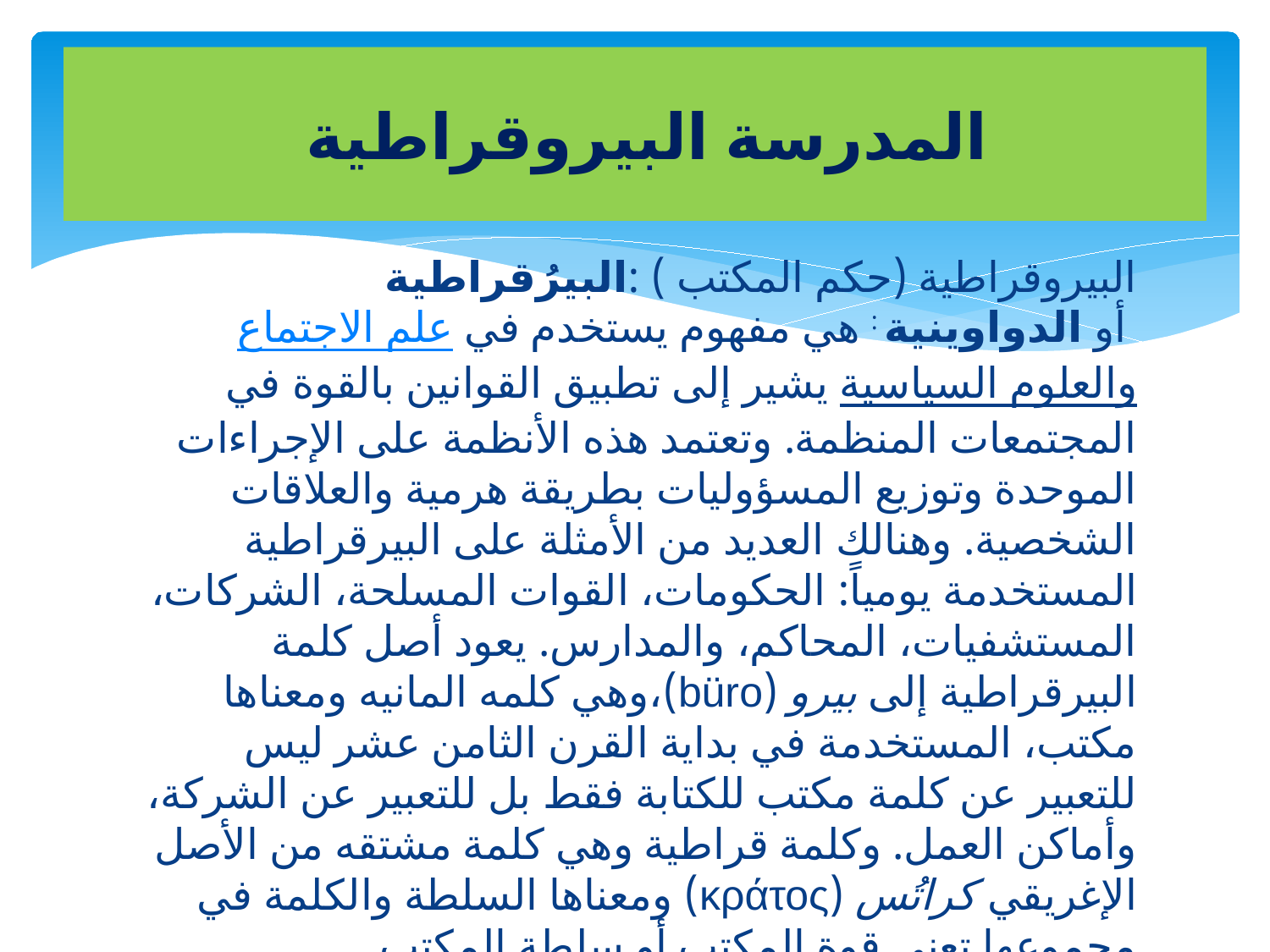

# المدرسة البيروقراطية
البيروقراطية (حكم المكتب ) :البيرُقراطية  أو الدواوينية : هي مفهوم يستخدم في علم الاجتماع والعلوم السياسية يشير إلى تطبيق القوانين بالقوة في المجتمعات المنظمة. وتعتمد هذه الأنظمة على الإجراءات الموحدة وتوزيع المسؤوليات بطريقة هرمية والعلاقات الشخصية. وهنالك العديد من الأمثلة على البيرقراطية المستخدمة يومياً: الحكومات، القوات المسلحة، الشركات، المستشفيات، المحاكم، والمدارس. يعود أصل كلمة البيرقراطية إلى بيرو (büro)،وهي كلمه المانيه ومعناها مكتب، المستخدمة في بداية القرن الثامن عشر ليس للتعبير عن كلمة مكتب للكتابة فقط بل للتعبير عن الشركة، وأماكن العمل. وكلمة قراطية وهي كلمة مشتقه من الأصل الإغريقي كراتُس (κράτος) ومعناها السلطة والكلمة في مجموعها تعني قوة المكتب أو سلطة المكتب.